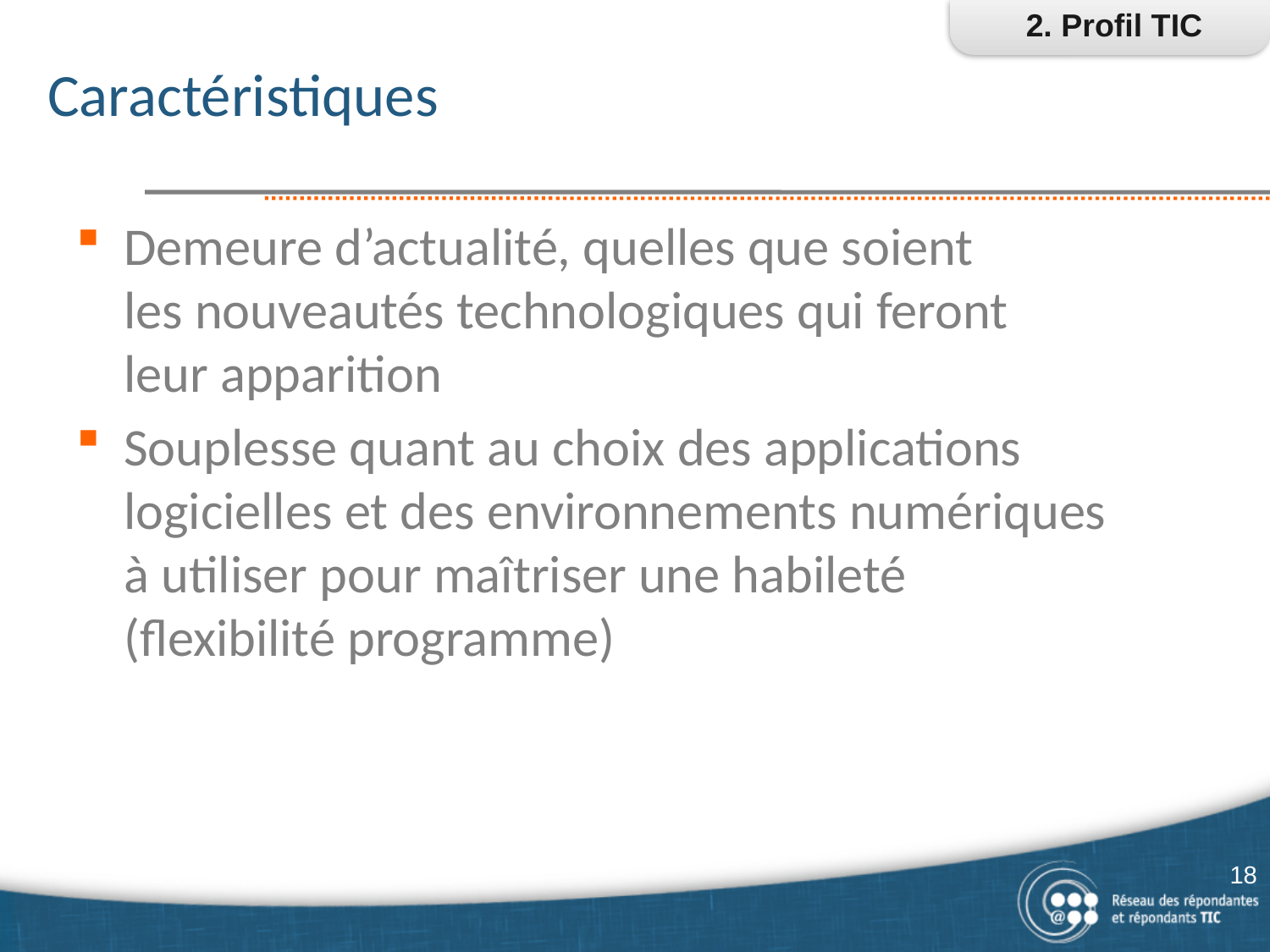

2. Profil TIC
# Caractéristiques
Demeure d’actualité, quelles que soient les nouveautés technologiques qui feront leur apparition
Souplesse quant au choix des applications logicielles et des environnements numériques à utiliser pour maîtriser une habileté
(flexibilité programme)

18